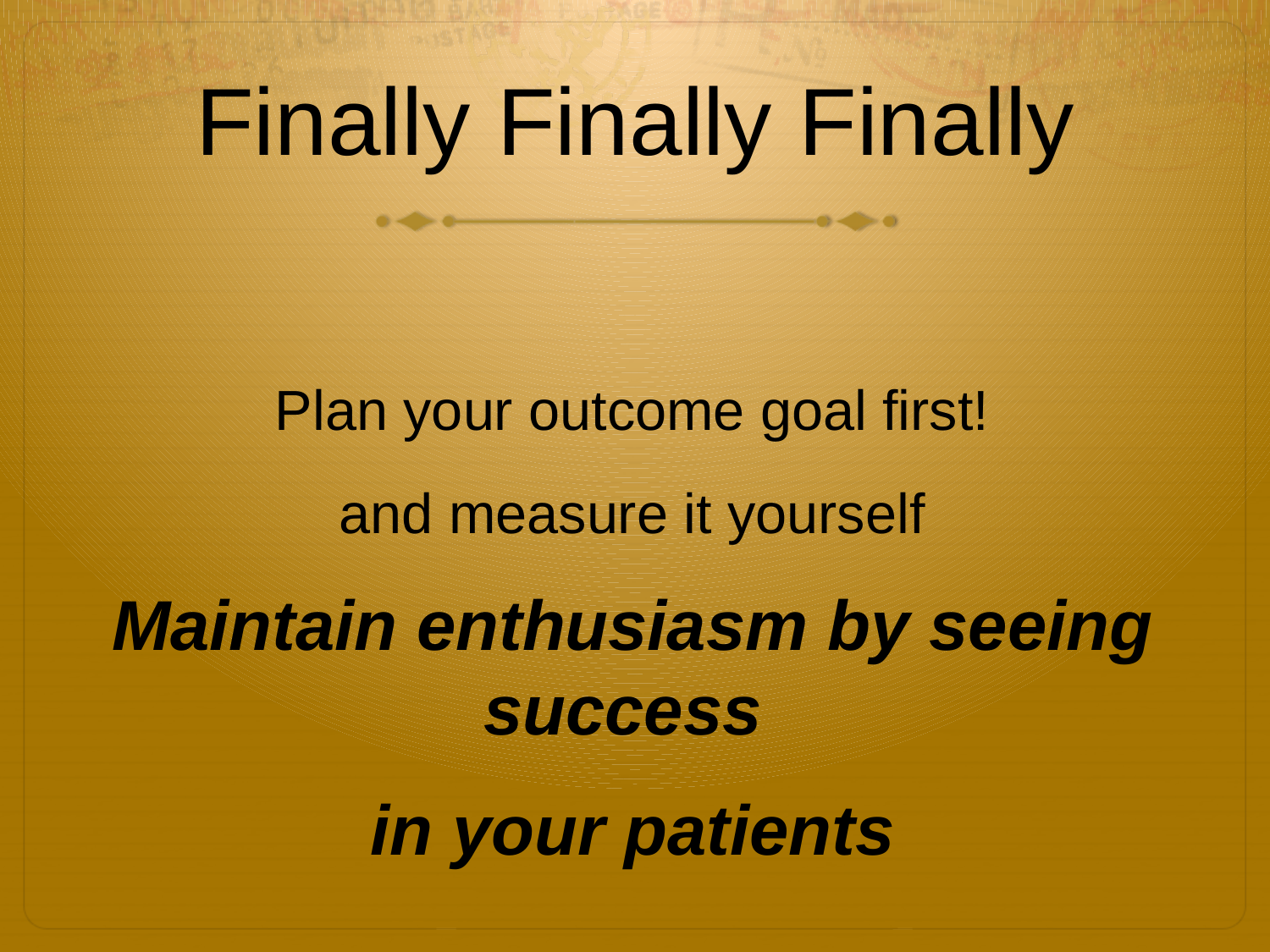

# Finally Finally Finally

Plan your outcome goal first!
 and measure it yourself
Maintain enthusiasm by seeing success
in your patients